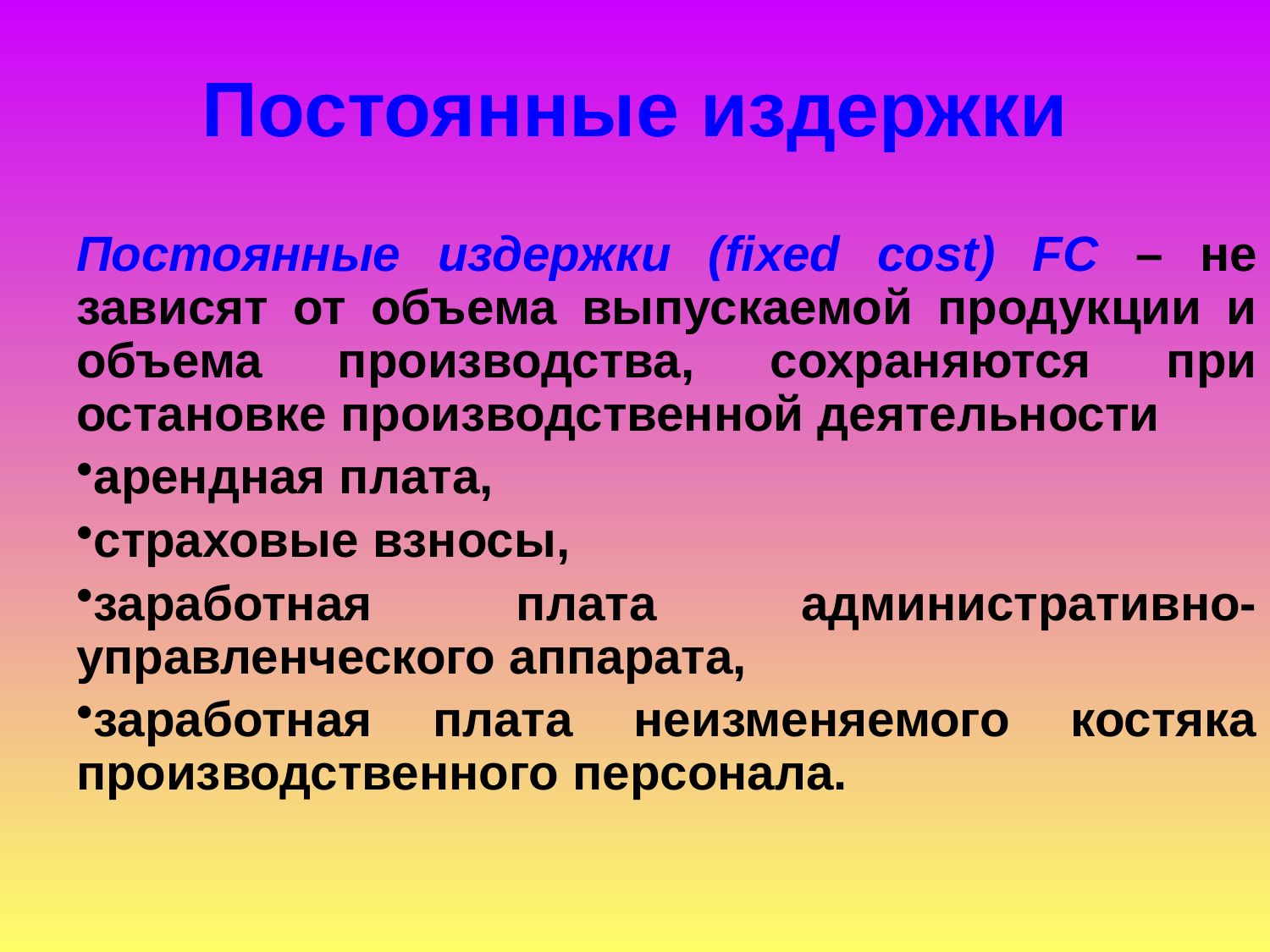

# Постоянные издержки
Постоянные издержки (fixed cost) FC – не зависят от объема выпускаемой продукции и объема производства, сохраняются при остановке производственной деятельности
арендная плата,
страховые взносы,
заработная плата административно-управленческого аппарата,
заработная плата неизменяемого костяка производственного персонала.